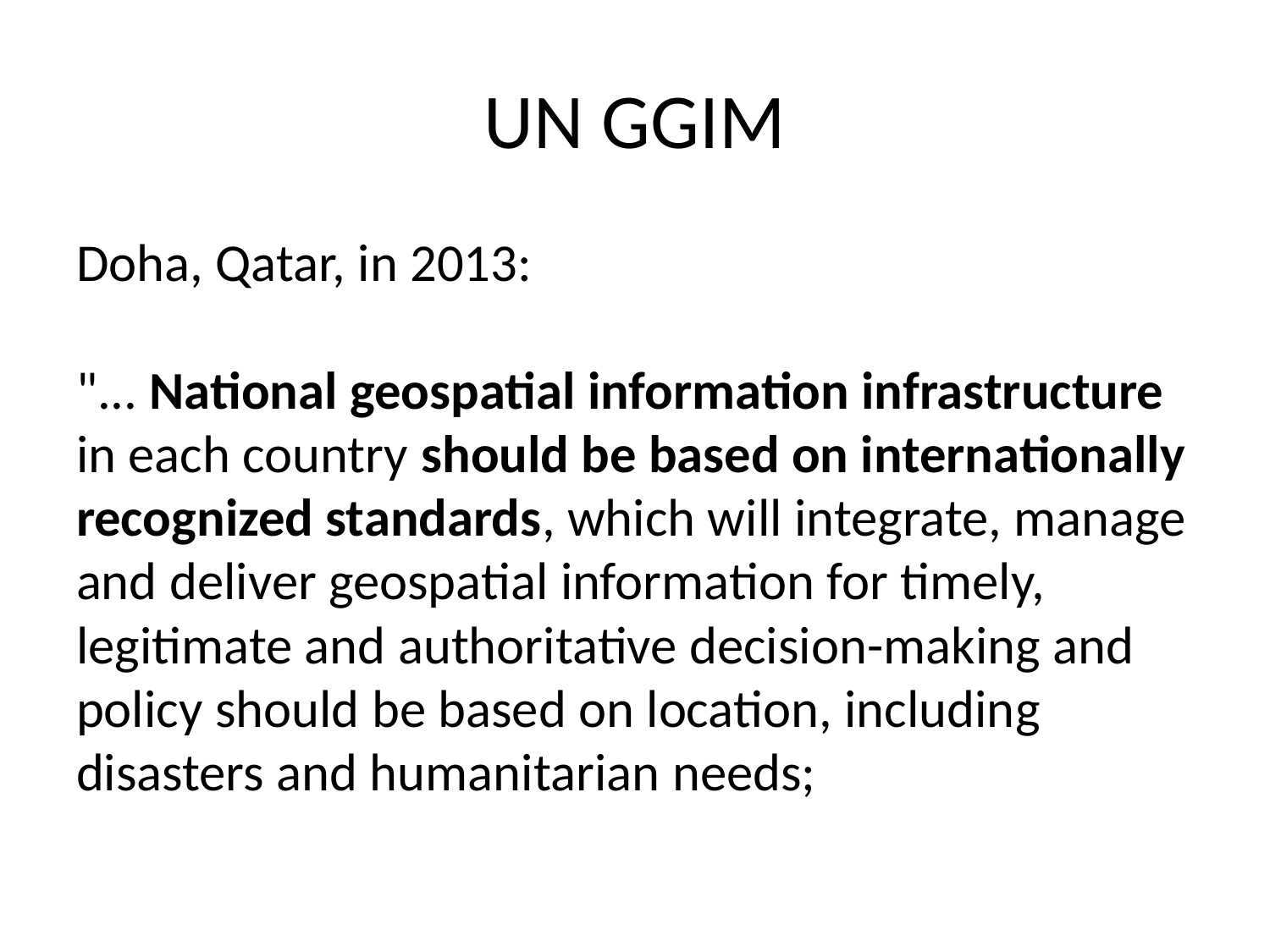

# UN GGIM
Doha, Qatar, in 2013:
"... National geospatial information infrastructure
in each country should be based on internationally recognized standards, which will integrate, manage and deliver geospatial information for timely, legitimate and authoritative decision-making and policy should be based on location, including disasters and humanitarian needs;